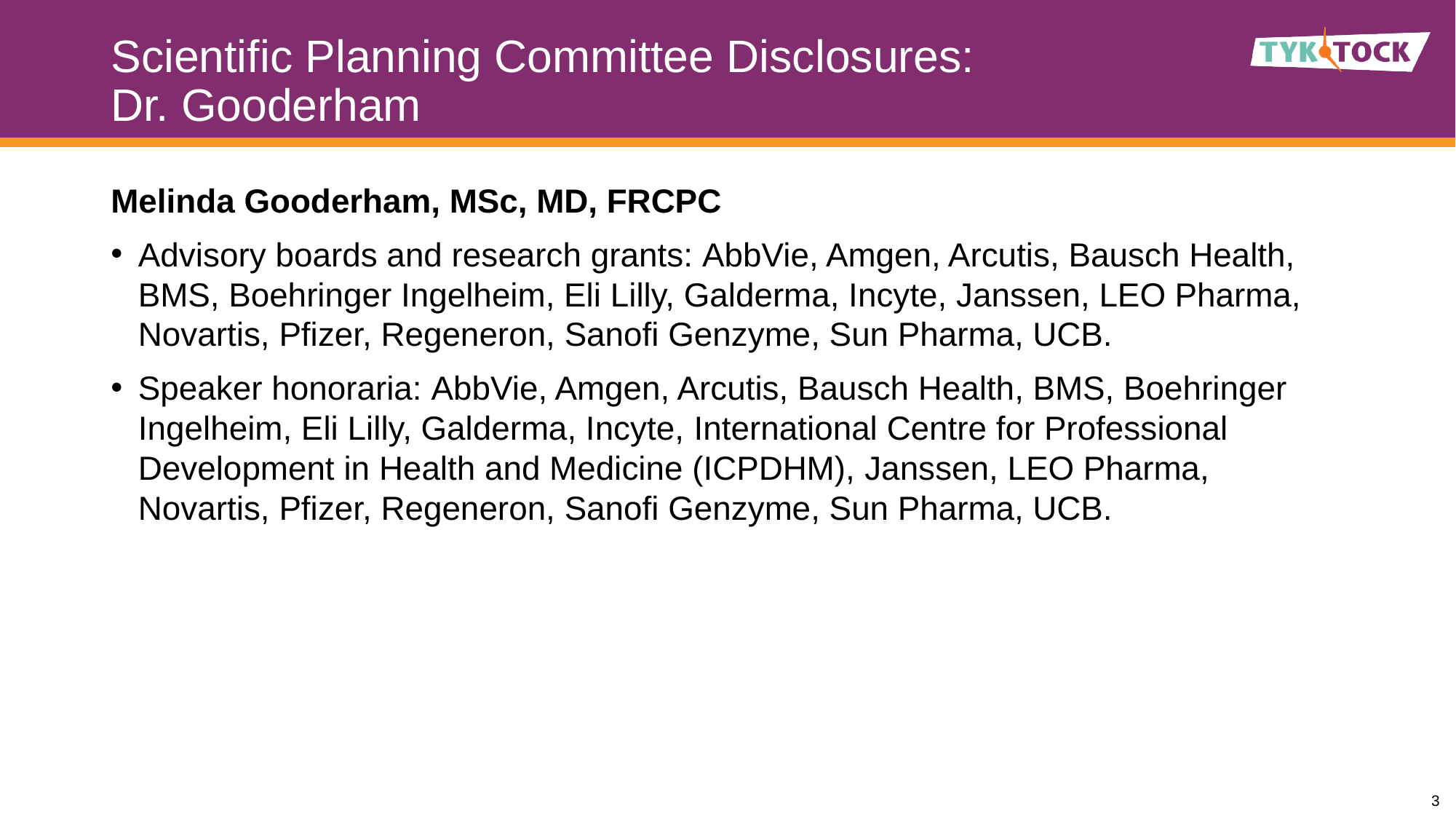

# Scientific Planning Committee Disclosures: Dr. Gooderham
Melinda Gooderham, MSc, MD, FRCPC
Advisory boards and research grants: AbbVie, Amgen, Arcutis, Bausch Health, BMS, Boehringer Ingelheim, Eli Lilly, Galderma, Incyte, Janssen, LEO Pharma, Novartis, Pfizer, Regeneron, Sanofi Genzyme, Sun Pharma, UCB.
Speaker honoraria: AbbVie, Amgen, Arcutis, Bausch Health, BMS, Boehringer Ingelheim, Eli Lilly, Galderma, Incyte, International Centre for Professional Development in Health and Medicine (ICPDHM), Janssen, LEO Pharma, Novartis, Pfizer, Regeneron, Sanofi Genzyme, Sun Pharma, UCB.
3